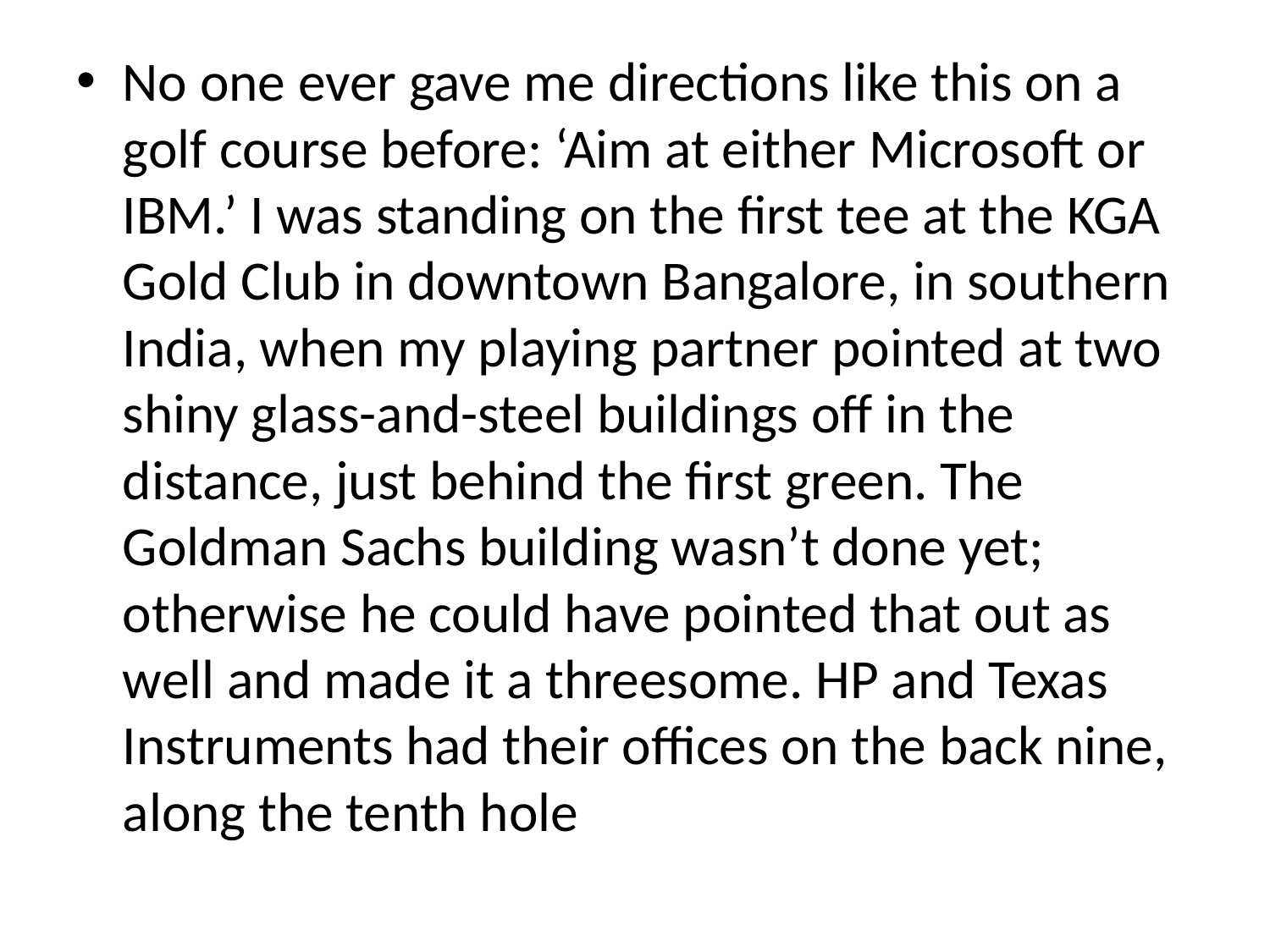

No one ever gave me directions like this on a golf course before: ‘Aim at either Microsoft or IBM.’ I was standing on the first tee at the KGA Gold Club in downtown Bangalore, in southern India, when my playing partner pointed at two shiny glass-and-steel buildings off in the distance, just behind the first green. The Goldman Sachs building wasn’t done yet; otherwise he could have pointed that out as well and made it a threesome. HP and Texas Instruments had their offices on the back nine, along the tenth hole